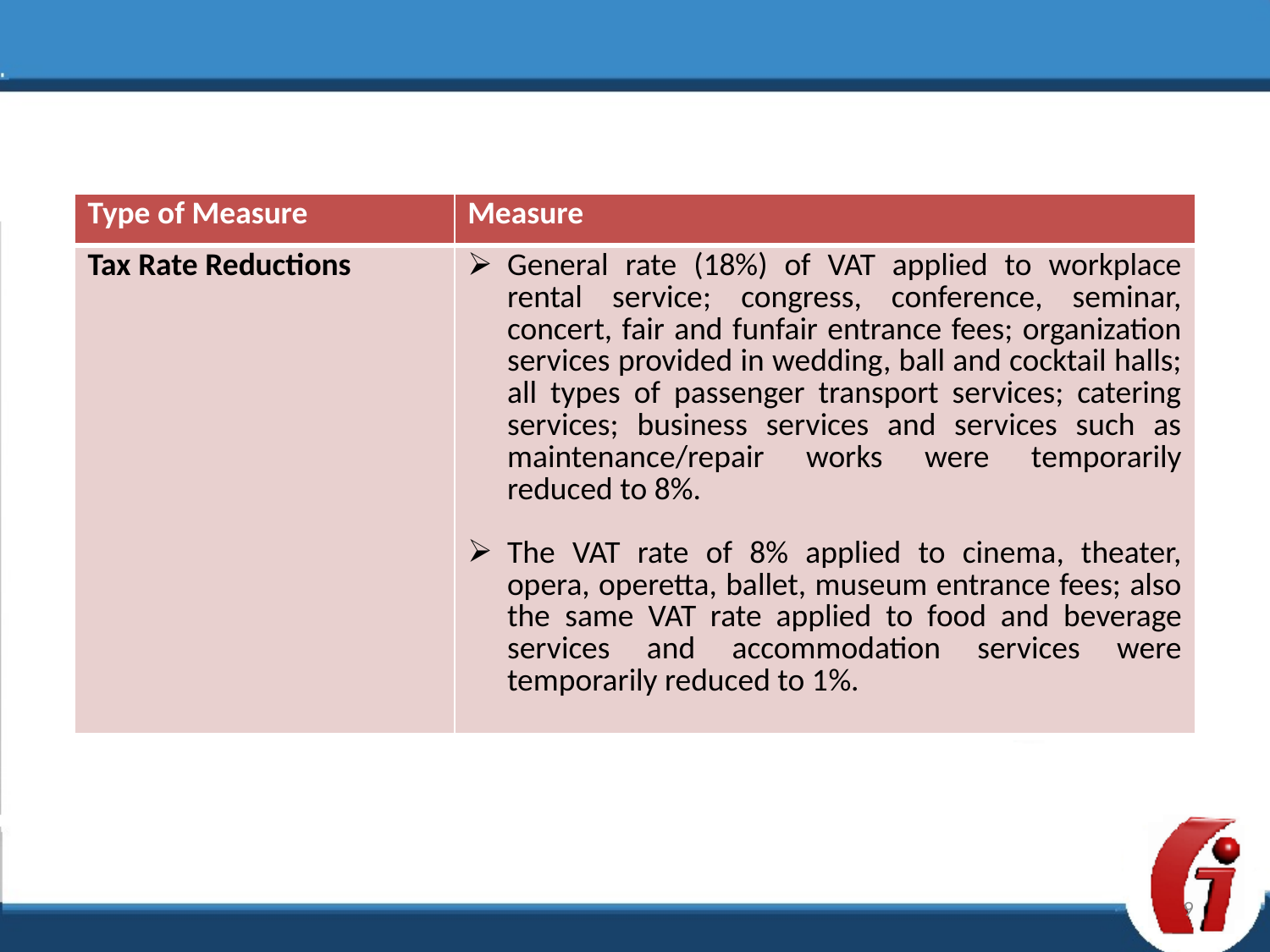

| Type of Measure | Measure |
| --- | --- |
| Tax Rate Reductions | General rate (18%) of VAT applied to workplace rental service; congress, conference, seminar, concert, fair and funfair entrance fees; organization services provided in wedding, ball and cocktail halls; all types of passenger transport services; catering services; business services and services such as maintenance/repair works were temporarily reduced to 8%. The VAT rate of 8% applied to cinema, theater, opera, operetta, ballet, museum entrance fees; also the same VAT rate applied to food and beverage services and accommodation services were temporarily reduced to 1%. |
9